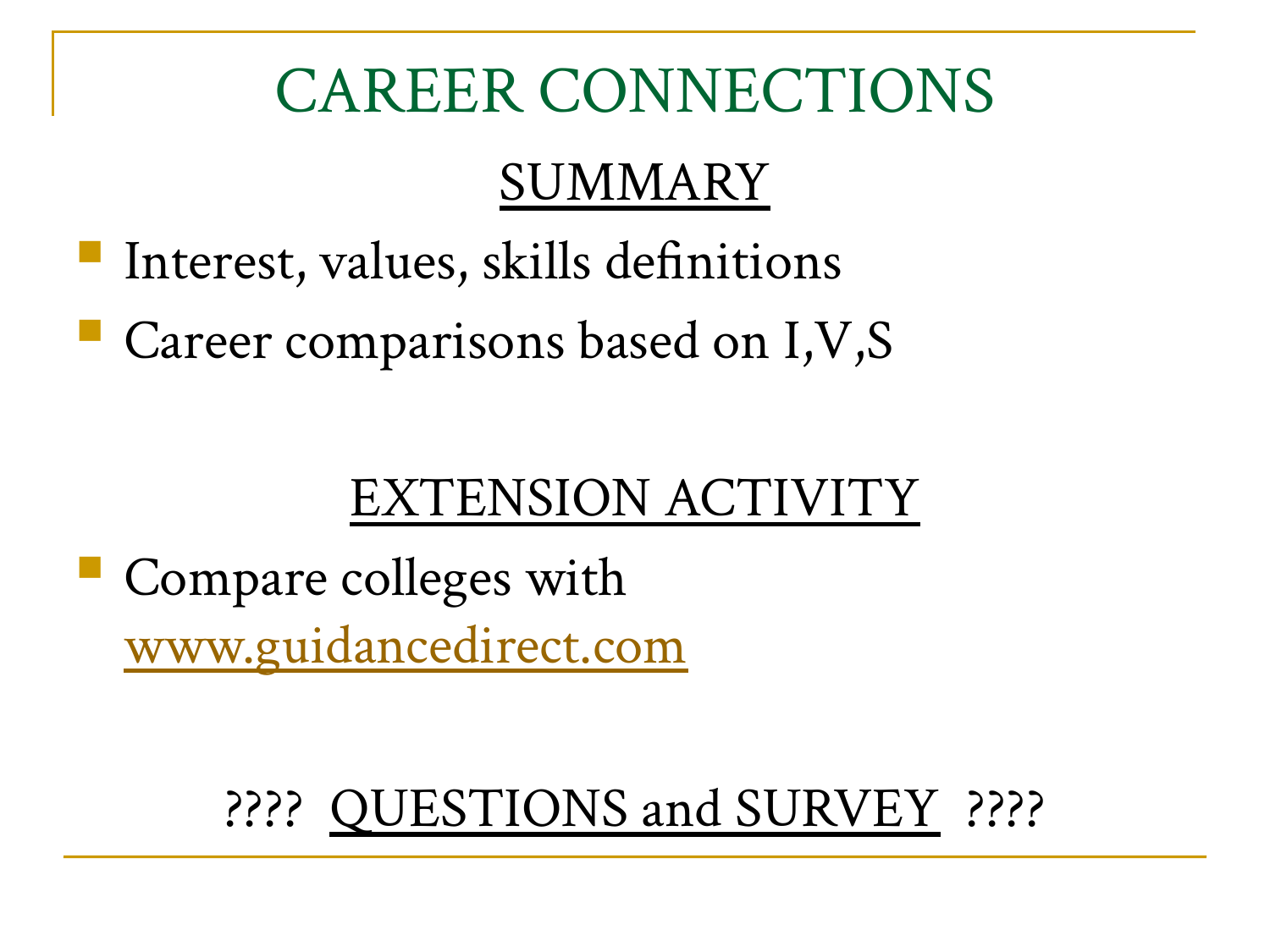

# CAREER CONNECTIONS
SUMMARY
Interest, values, skills definitions
Career comparisons based on I,V,S

EXTENSION ACTIVITY
Compare colleges with www.guidancedirect.com

????  QUESTIONS and SURVEY  ????